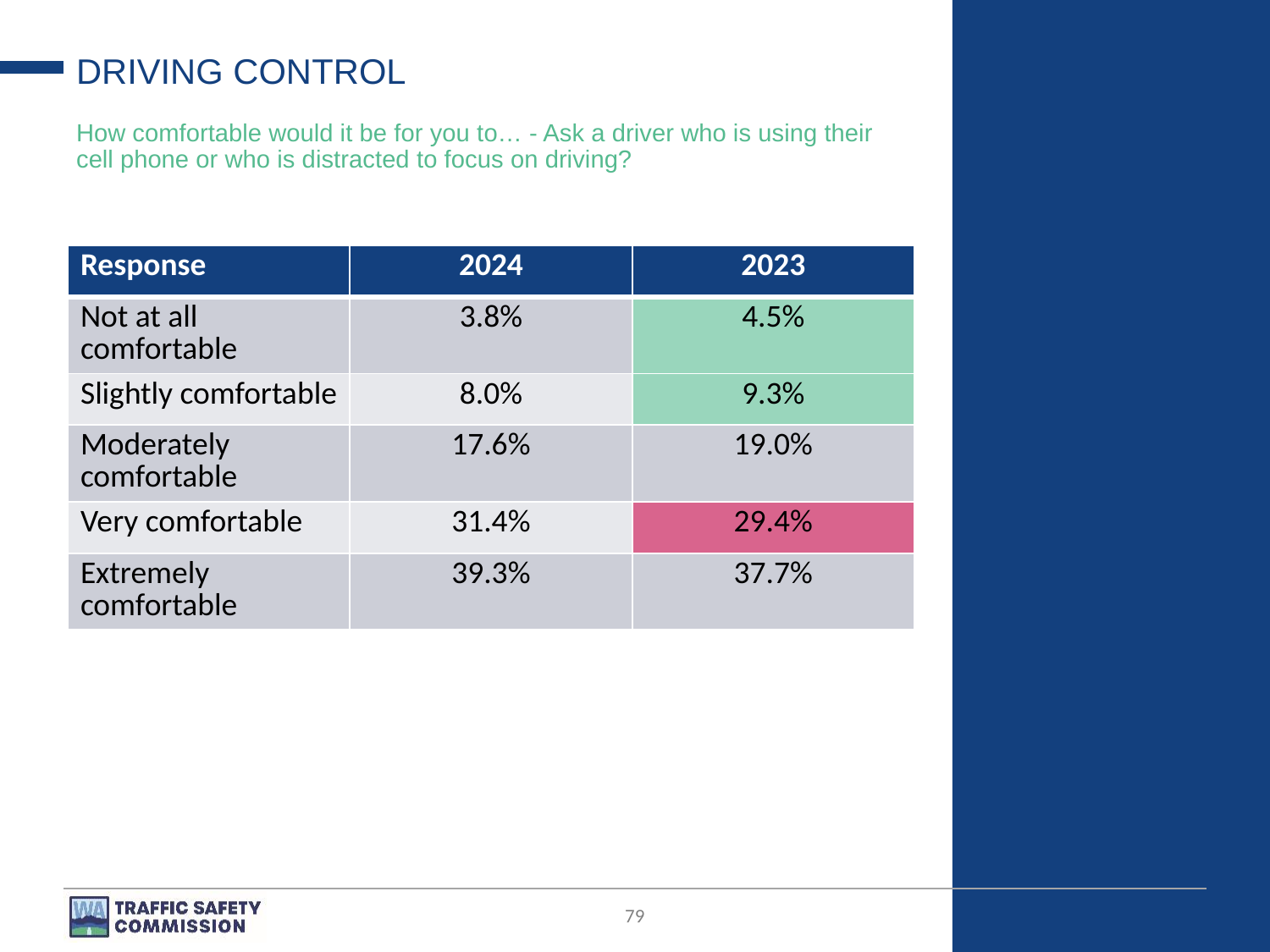

# DRIVING CONTROL
How comfortable would it be for you to… - Ask a driver who is using their cell phone or who is distracted to focus on driving?
| Response | 2024 | 2023 |
| --- | --- | --- |
| Not at all comfortable | 3.8% | 4.5% |
| Slightly comfortable | 8.0% | 9.3% |
| Moderately comfortable | 17.6% | 19.0% |
| Very comfortable | 31.4% | 29.4% |
| Extremely comfortable | 39.3% | 37.7% |